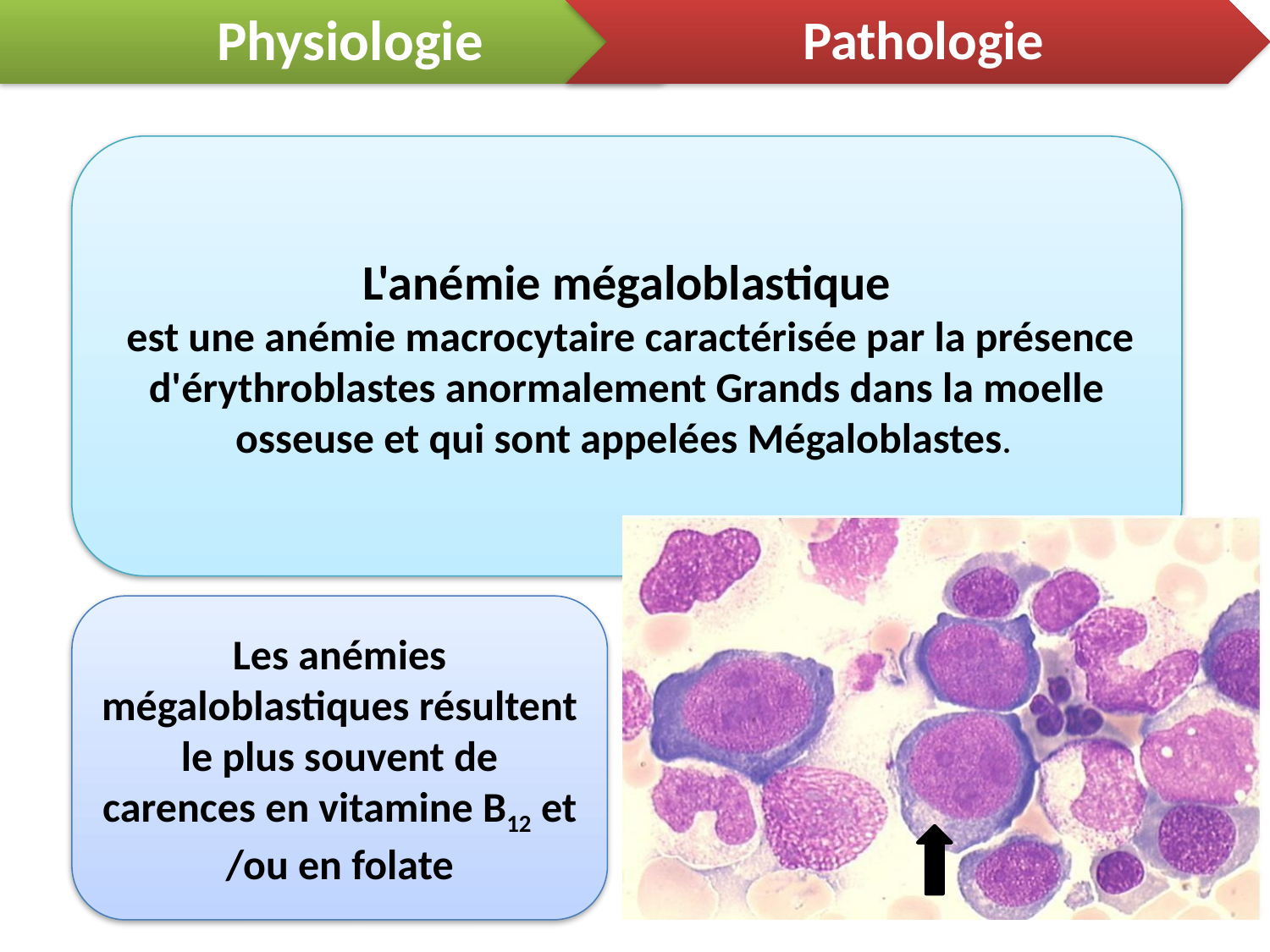

Physiologie

Pathologie
L'anémie mégaloblastique
 est une anémie macrocytaire caractérisée par la présence d'érythroblastes anormalement Grands dans la moelle osseuse et qui sont appelées Mégaloblastes.

Les anémies mégaloblastiques résultent le plus souvent de carences en vitamine B12 et /ou en folate